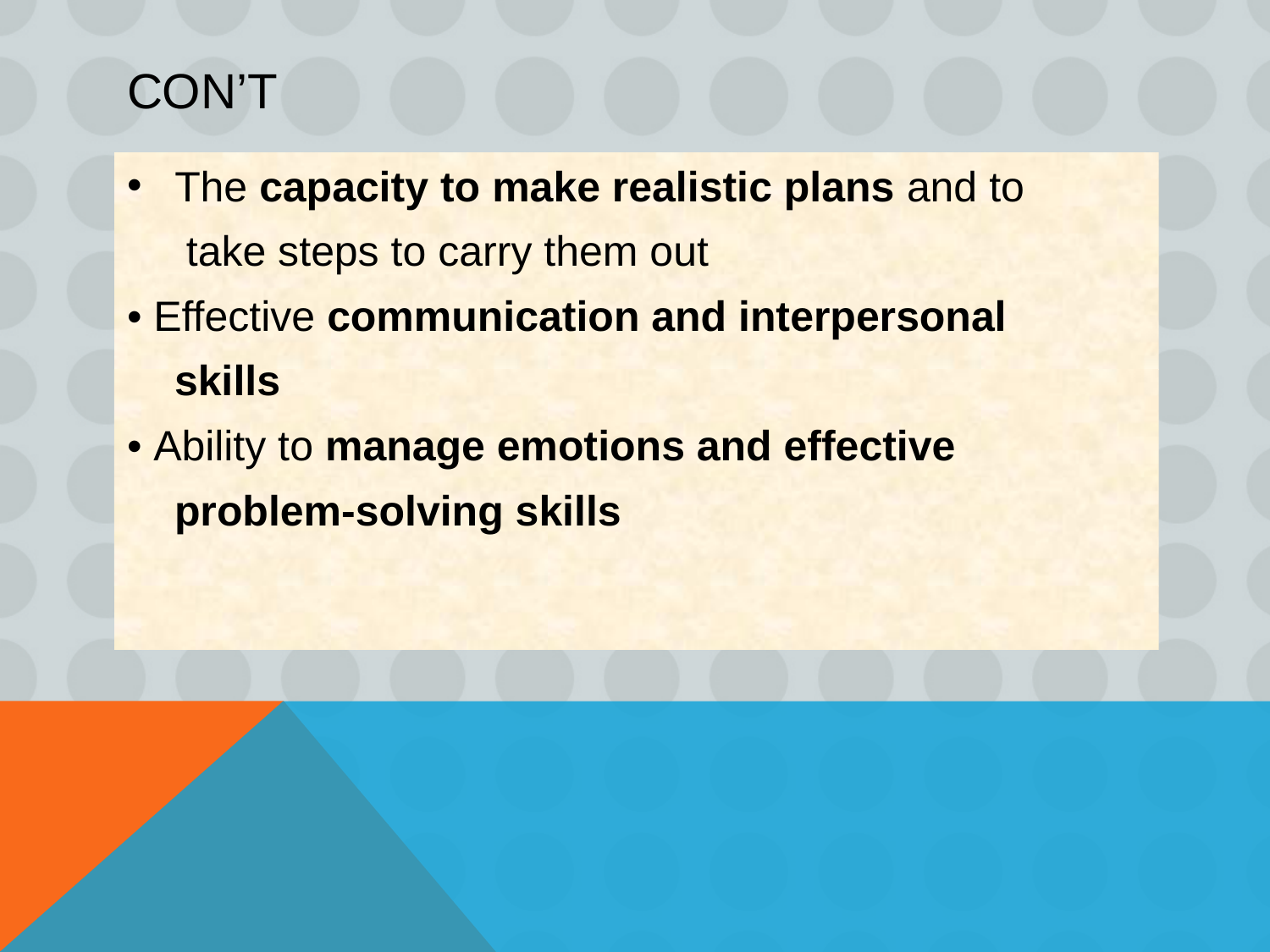

# Con’t
The capacity to make realistic plans and to
     take steps to carry them out
• Effective communication and interpersonal
    skills
• Ability to manage emotions and effective
    problem-solving skills